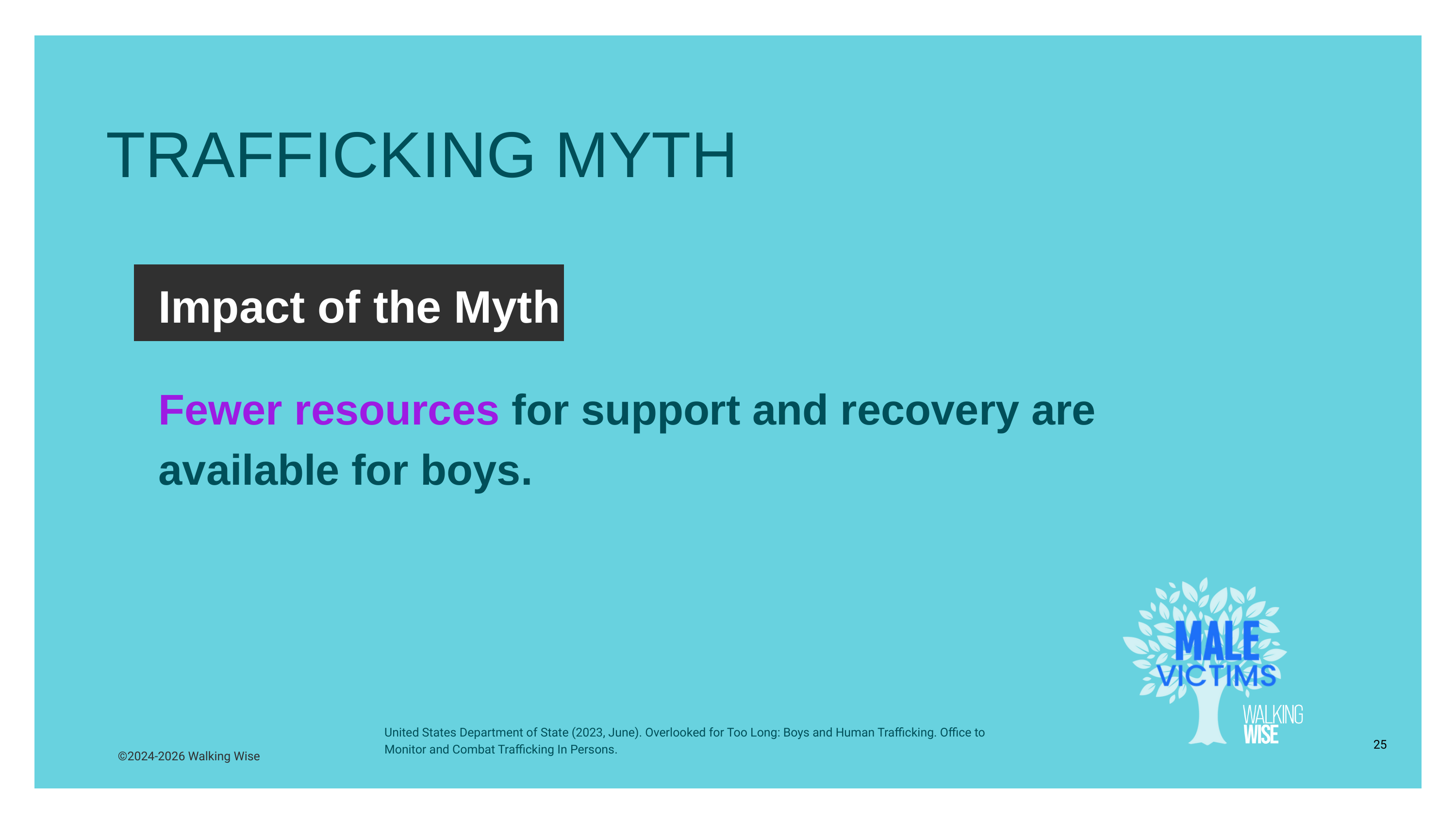

TRAFFICKING MYTH

Impact of the Myth
Fewer resources for support and recovery are available for boys.

United States Department of State (2023, June). Overlooked for Too Long: Boys and Human Trafficking. Office to Monitor and Combat Trafficking In Persons.
25
©2024-2026 Walking Wise